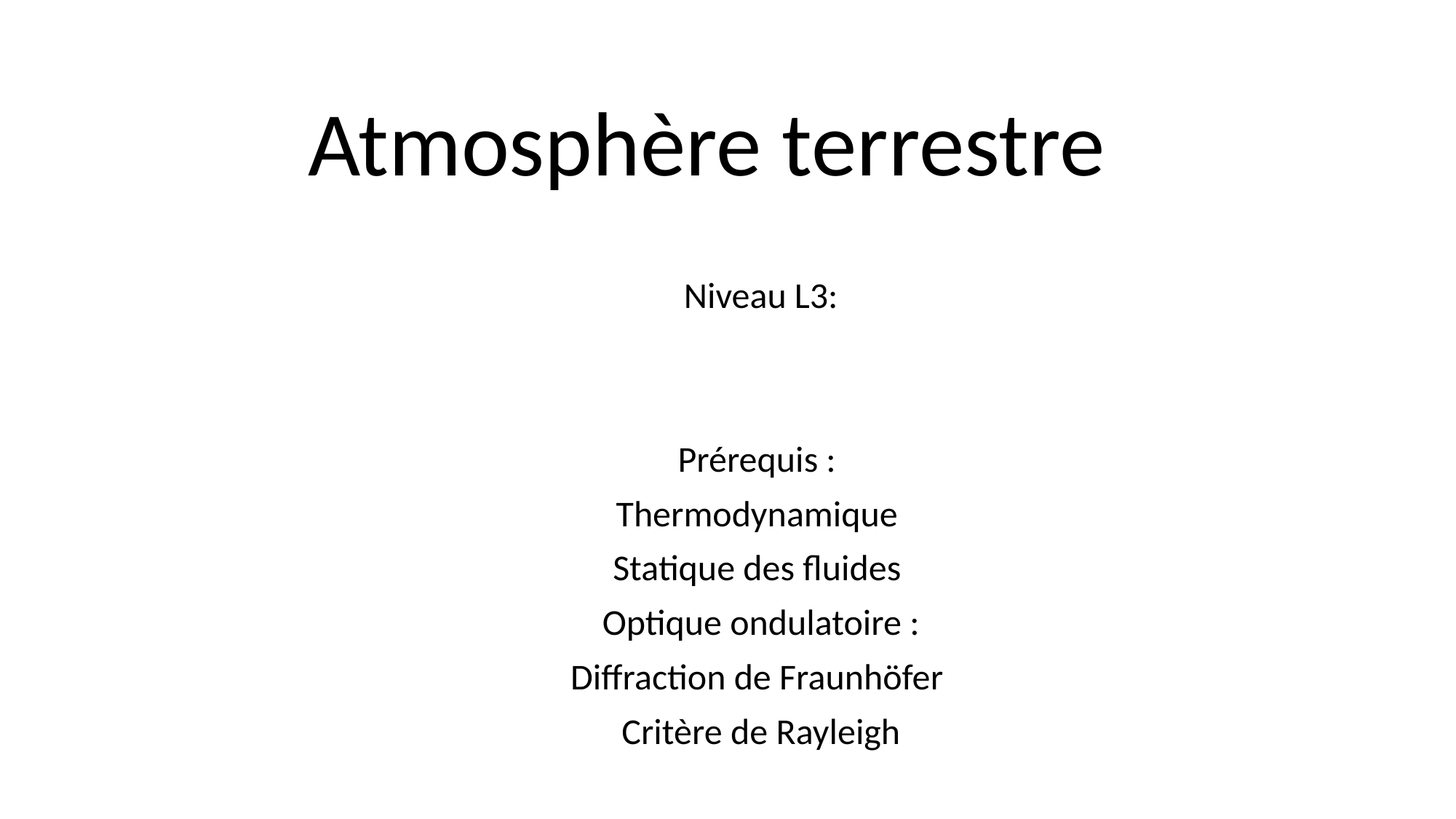

# Atmosphère terrestre
Niveau L3:

Prérequis :
Thermodynamique
Statique des fluides
Optique ondulatoire :
Diffraction de Fraunhöfer
Critère de Rayleigh